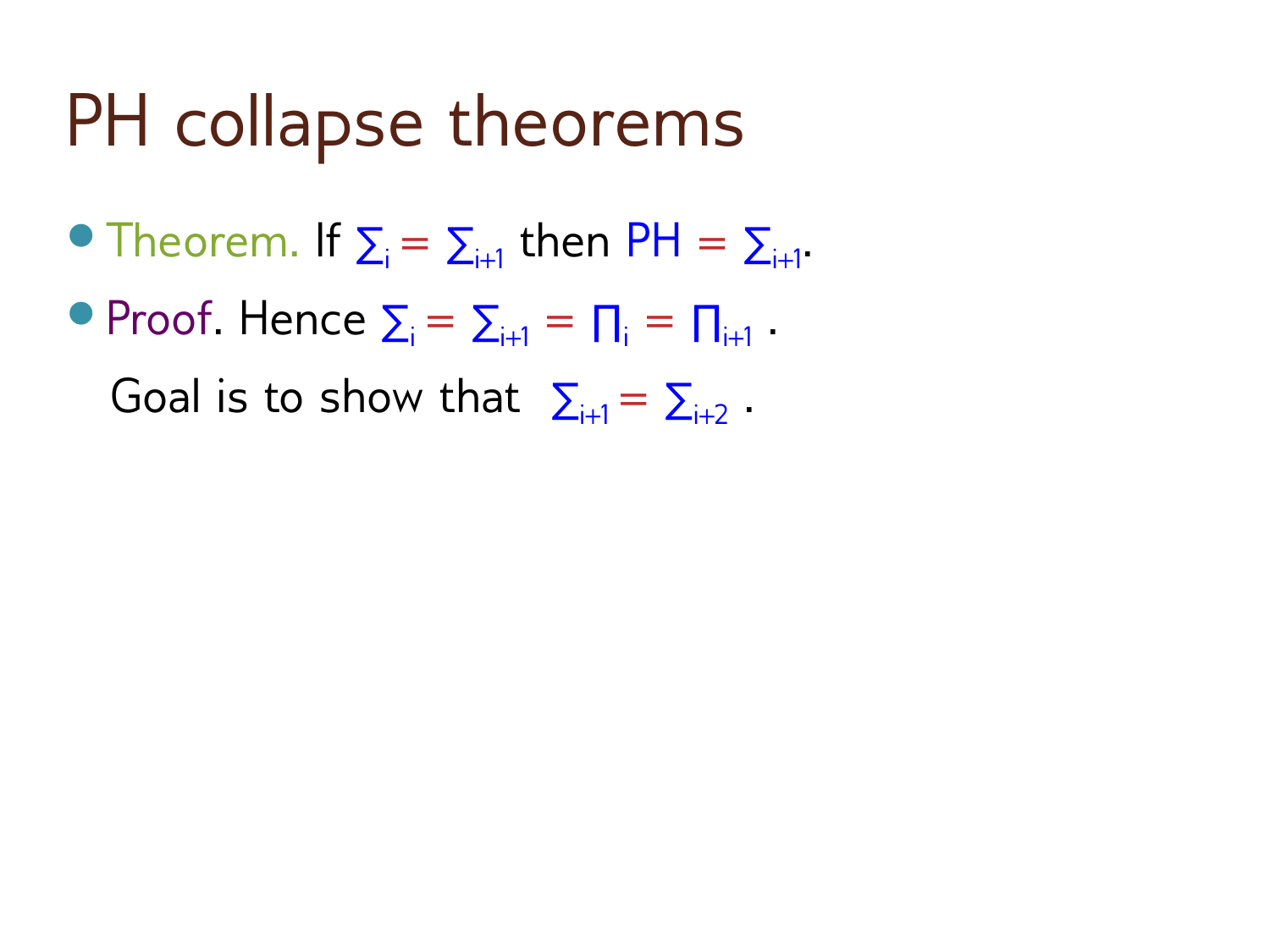

# PH collapse theorems
Theorem. If ∑i = ∑i+1 then PH = ∑i+1.
Proof. Hence ∑i = ∑i+1 = ∏i = ∏i+1 .
   Goal is to show that  ∑i+1 = ∑i+2 .